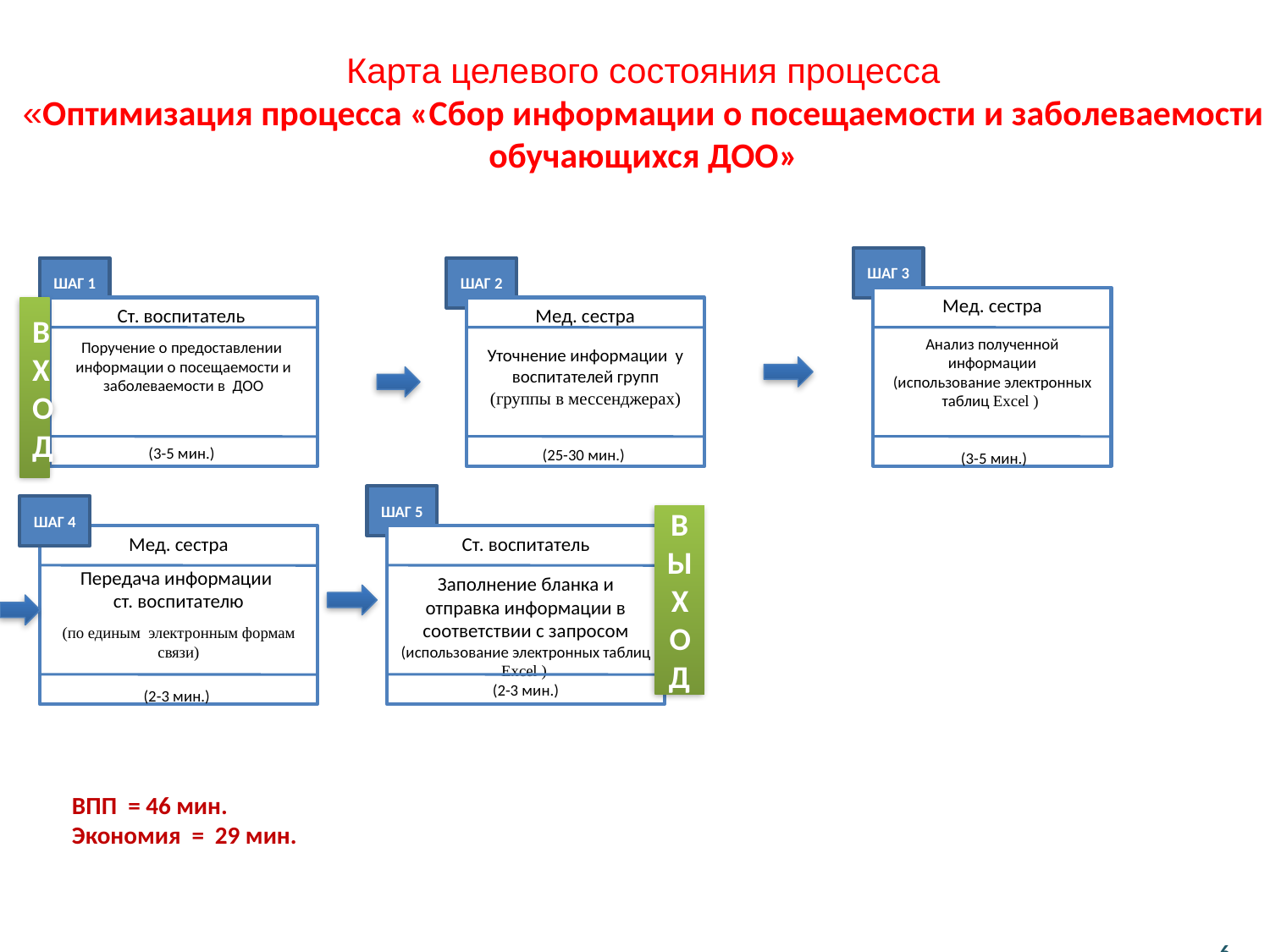

# Карта целевого состояния процесса «Оптимизация процесса «Сбор информации о посещаемости и заболеваемости обучающихся ДОО»
ШАГ 3
ШАГ 1
ШАГ 2
Мед. сестра

Анализ полученной информации
(использование электронных таблиц Exсel )

 (3-5 мин.)
ВХОД
Ст. воспитатель

Поручение о предоставлении  информации о посещаемости и заболеваемости в  ДОО

(3-5 мин.)
Мед. сестра

Уточнение информации  у воспитателей групп
(группы в мессенджерах)

(25-30 мин.)

ШАГ 5
ШАГ 4
ВЫХОД
Мед. сестра

Передача информации
ст. воспитателю

(по единым  электронным формам связи)

(2-3 мин.)
Ст. воспитатель

Заполнение бланка и отправка информации в соответствии с запросом
(использование электронных таблиц Exсel )
 (2-3 мин.)

ВПП  = 46 мин.
Экономия  =  29 мин.
6